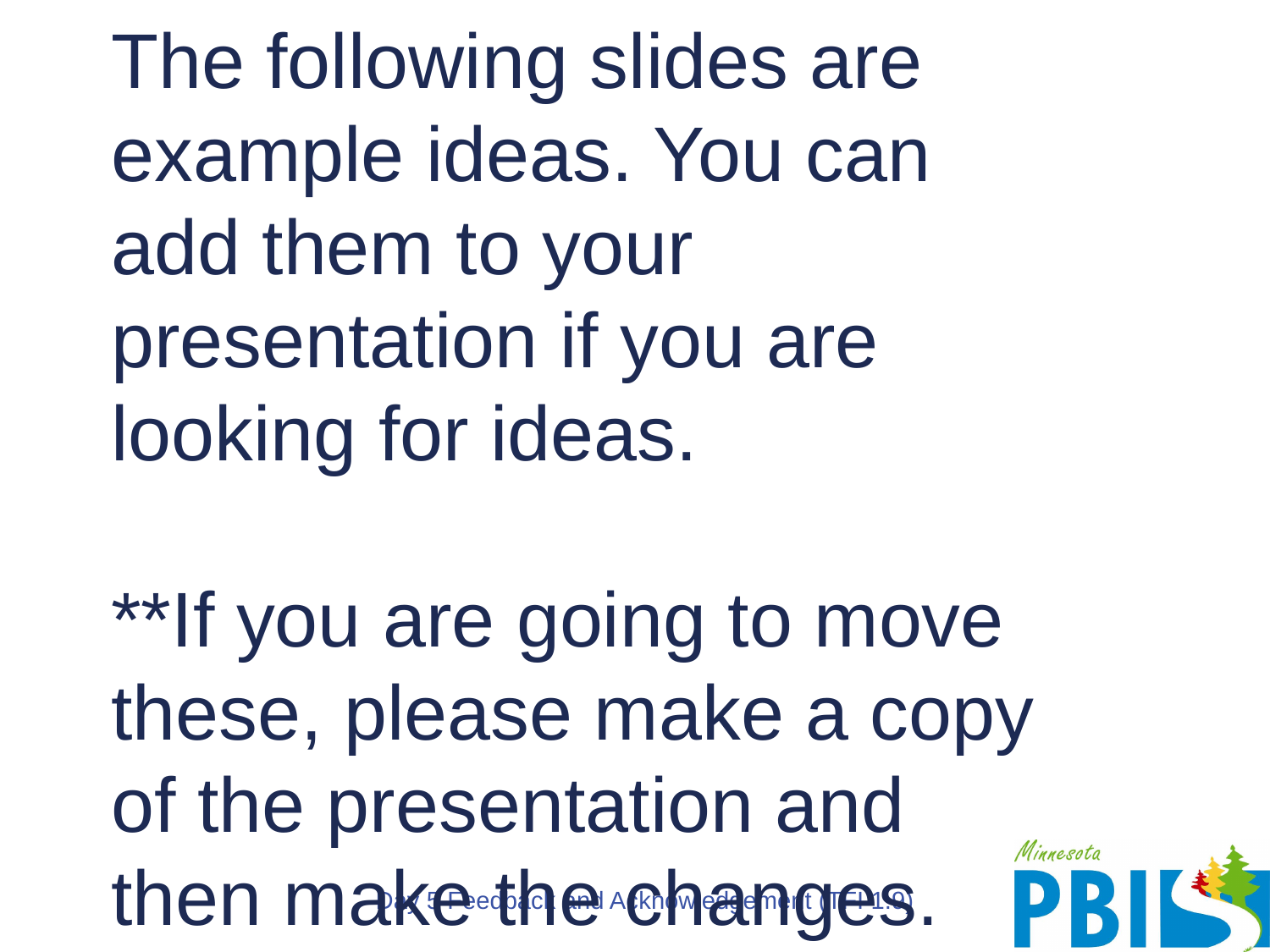

# The following slides are example ideas. You can add them to your presentation if you are looking for ideas.

**If you are going to move these, please make a copy of the presentation and then make the changes.